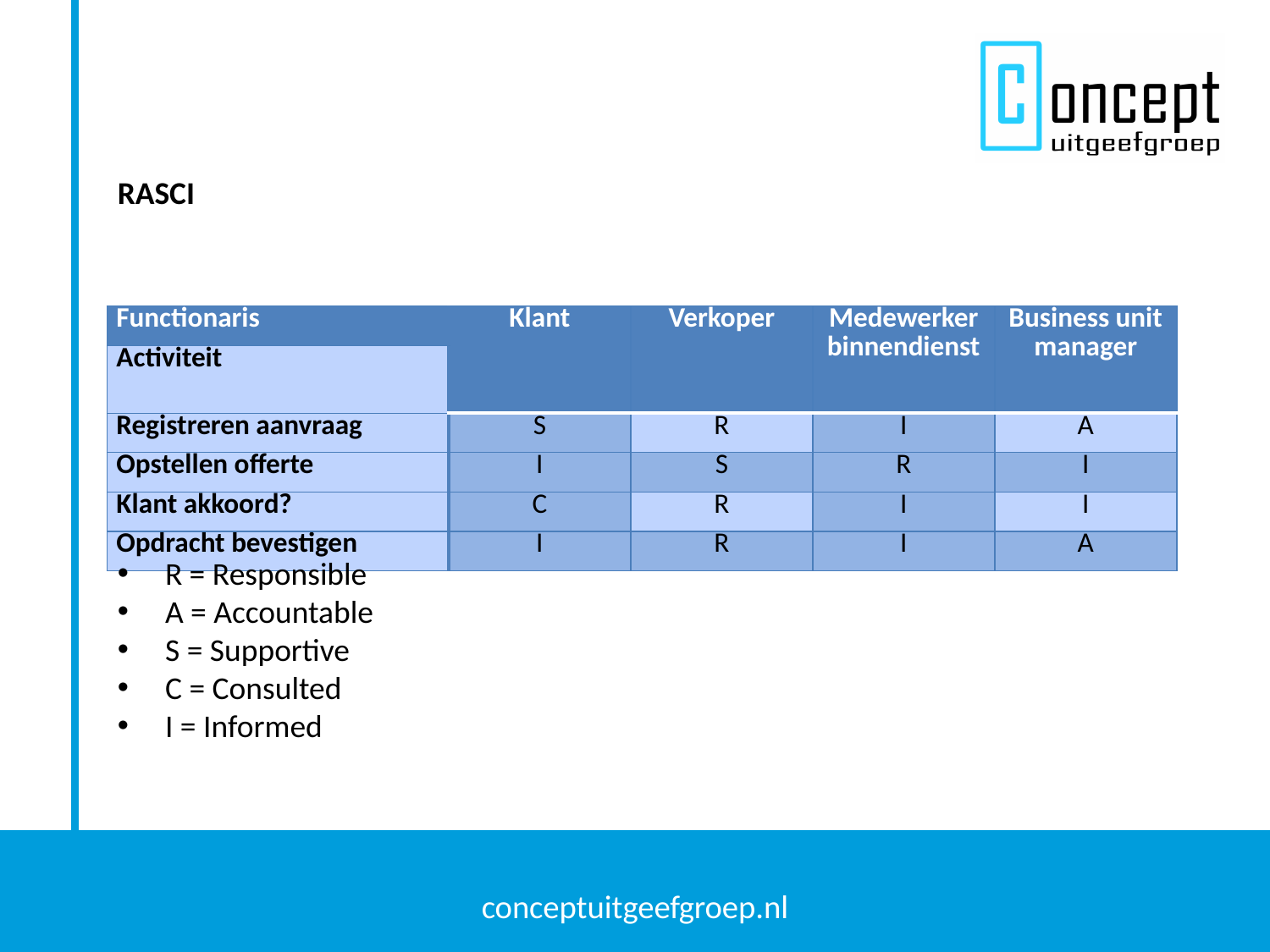

RASCI

R = Responsible
A = Accountable
S = Supportive
C = Consulted
I = Informed
| Functionaris | Klant | Verkoper | Medewerker binnendienst | Business unit manager |
| --- | --- | --- | --- | --- |
| Activiteit |  |  |  |  |
| Registreren aanvraag | S | R | I | A |
| Opstellen offerte | I | S | R | I |
| Klant akkoord? | C | R | I | I |
| Opdracht bevestigen | I | R | I | A |